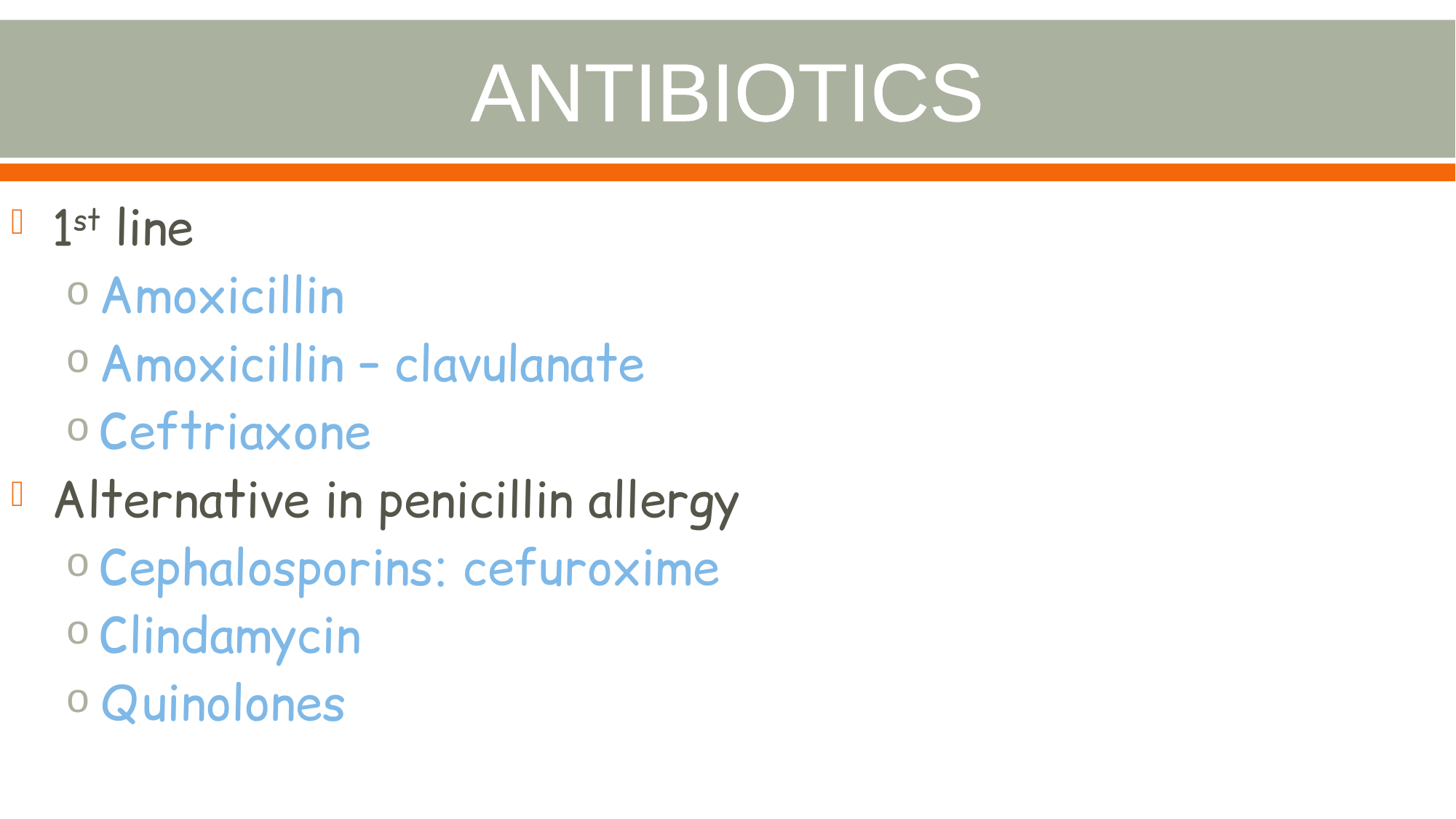

# ANTIBIOTICS
1st line
Amoxicillin
Amoxicillin – clavulanate
Ceftriaxone
Alternative in penicillin allergy
Cephalosporins: cefuroxime
Clindamycin
Quinolones